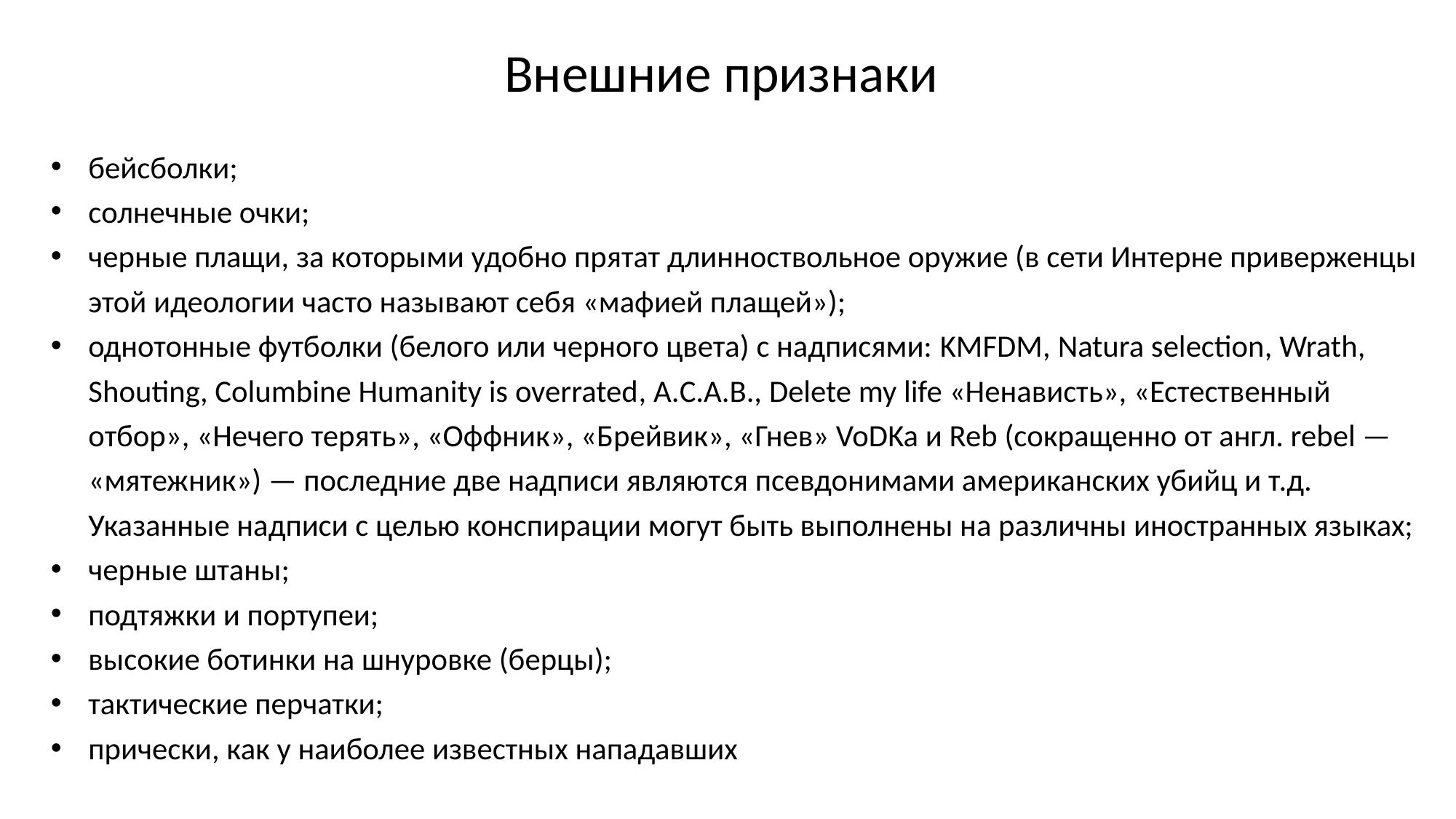

# Внешние признаки
бейсболки;
солнечные очки;
черные плащи, за которыми удобно прятат длинноствольное оружие (в сети Интерне приверженцы этой идеологии часто называют себя «мафией плащей»);
однотонные футболки (белого или черного цвета) с надписями: KMFDM, Natura selection, Wrath, Shouting, Columbine Humanity is overrated, A.C.A.B., Delete my life «Ненависть», «Естественный отбор», «Нечего терять», «Оффник», «Брейвик», «Гнев» VoDKa и Reb (сокращенно от англ. rebel — «мятежник») — последние две надписи являются псевдонимами американских убийц и т.д. Указанные надписи с целью конспирации могут быть выполнены на различны иностранных языках;
черные штаны;
подтяжки и портупеи;
высокие ботинки на шнуровке (берцы);
тактические перчатки;
прически, как у наиболее известных нападавших